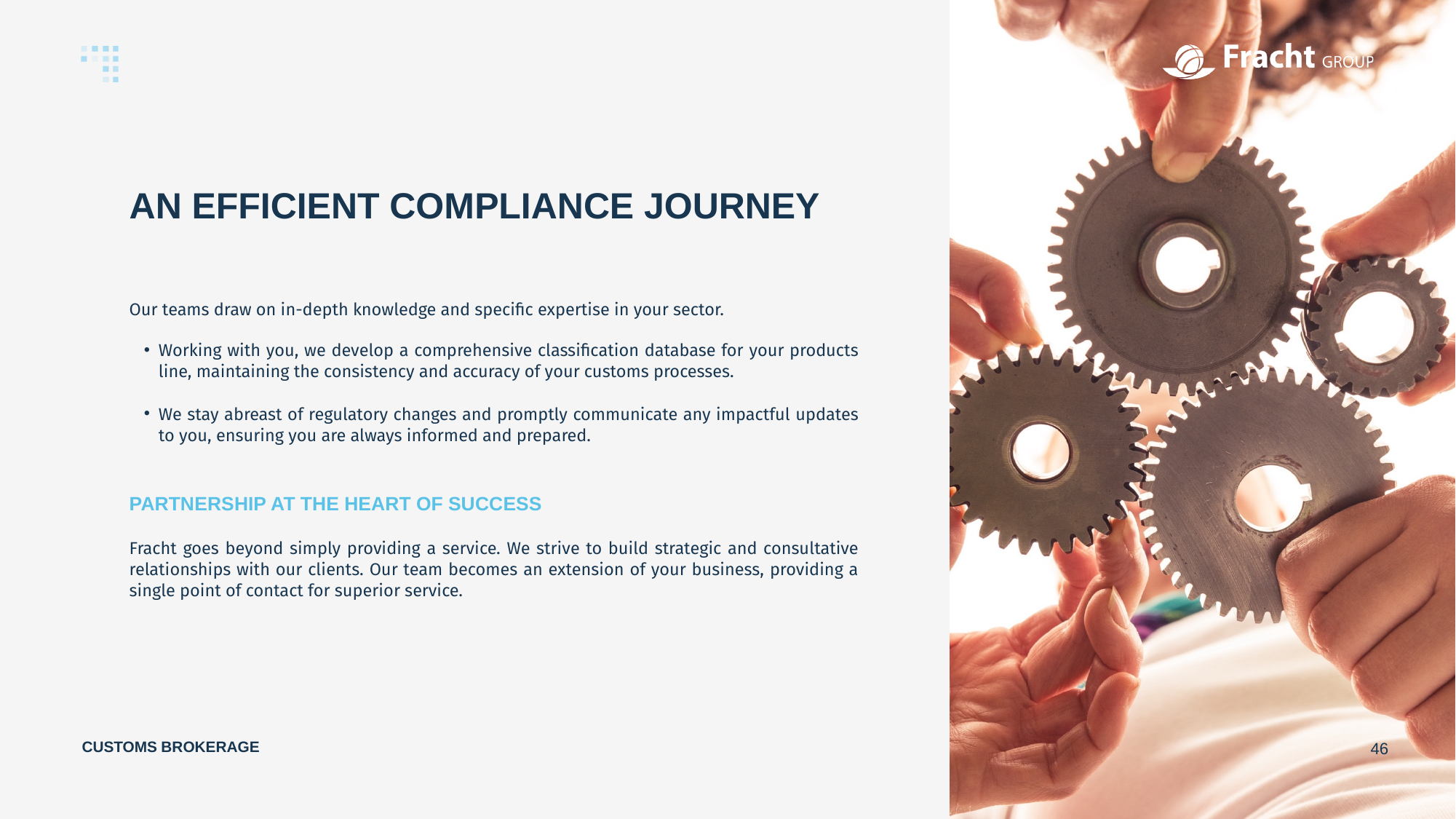

AN EFFICIENT COMPLIANCE JOURNEY
Our teams draw on in-depth knowledge and specific expertise in your sector.
Working with you, we develop a comprehensive classification database for your products line, maintaining the consistency and accuracy of your customs processes.

We stay abreast of regulatory changes and promptly communicate any impactful updates to you, ensuring you are always informed and prepared.
PARTNERSHIP AT THE HEART OF SUCCESS

Fracht goes beyond simply providing a service. We strive to build strategic and consultative relationships with our clients. Our team becomes an extension of your business, providing a single point of contact for superior service.
CUSTOMS BROKERAGE
46